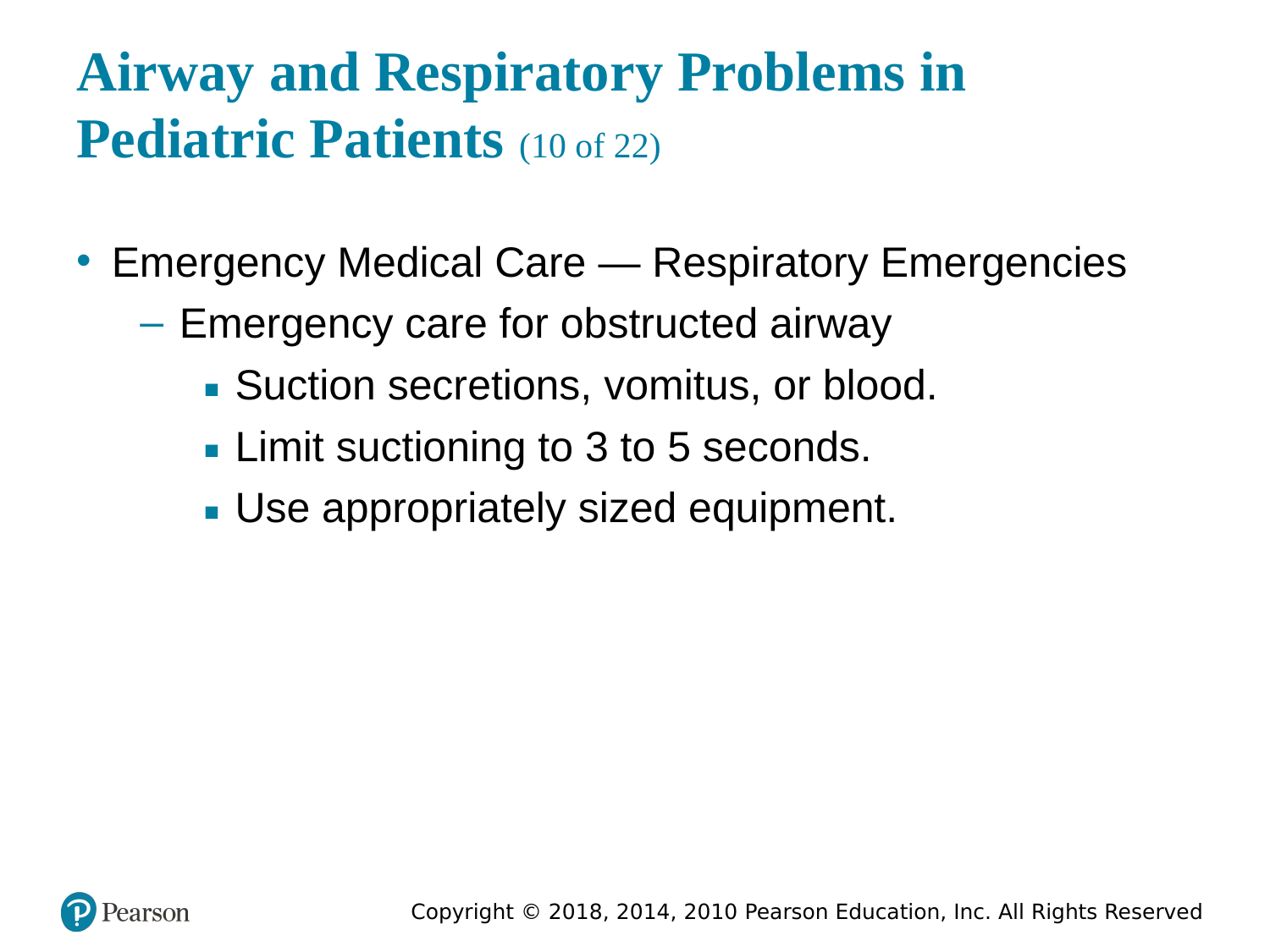

# Airway and Respiratory Problems in Pediatric Patients (10 of 22)
Emergency Medical Care — Respiratory Emergencies
Emergency care for obstructed airway
Suction secretions, vomitus, or blood.
Limit suctioning to 3 to 5 seconds.
Use appropriately sized equipment.